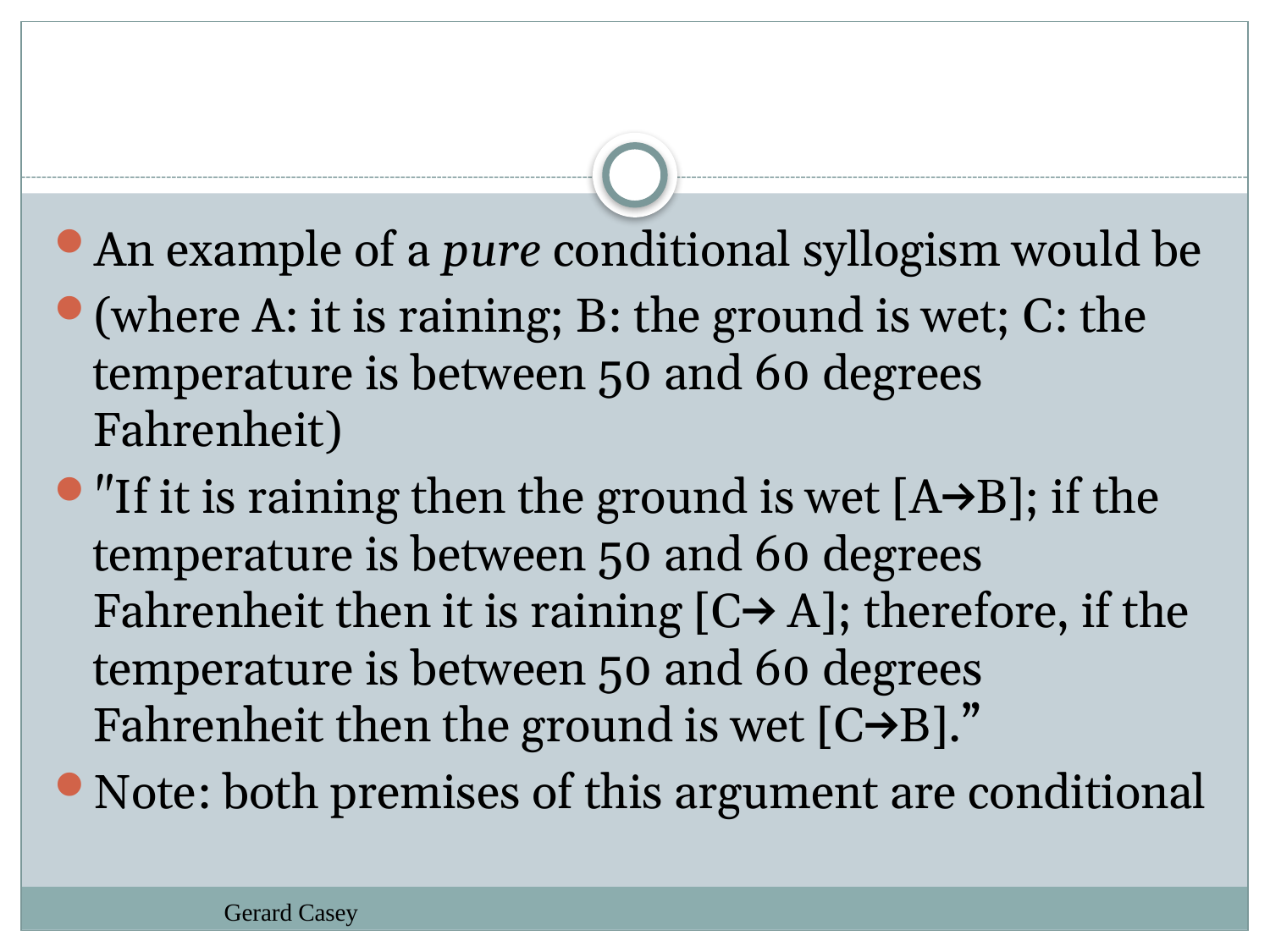

#
An example of a pure conditional syllogism would be
(where A: it is raining; B: the ground is wet; C: the temperature is between 50 and 60 degrees Fahrenheit)
"If it is raining then the ground is wet [A→B]; if the temperature is between 50 and 60 degrees Fahrenheit then it is raining [C→ A]; therefore, if the temperature is between 50 and 60 degrees Fahrenheit then the ground is wet [C→B].”
Note: both premises of this argument are conditional

Gerard Casey